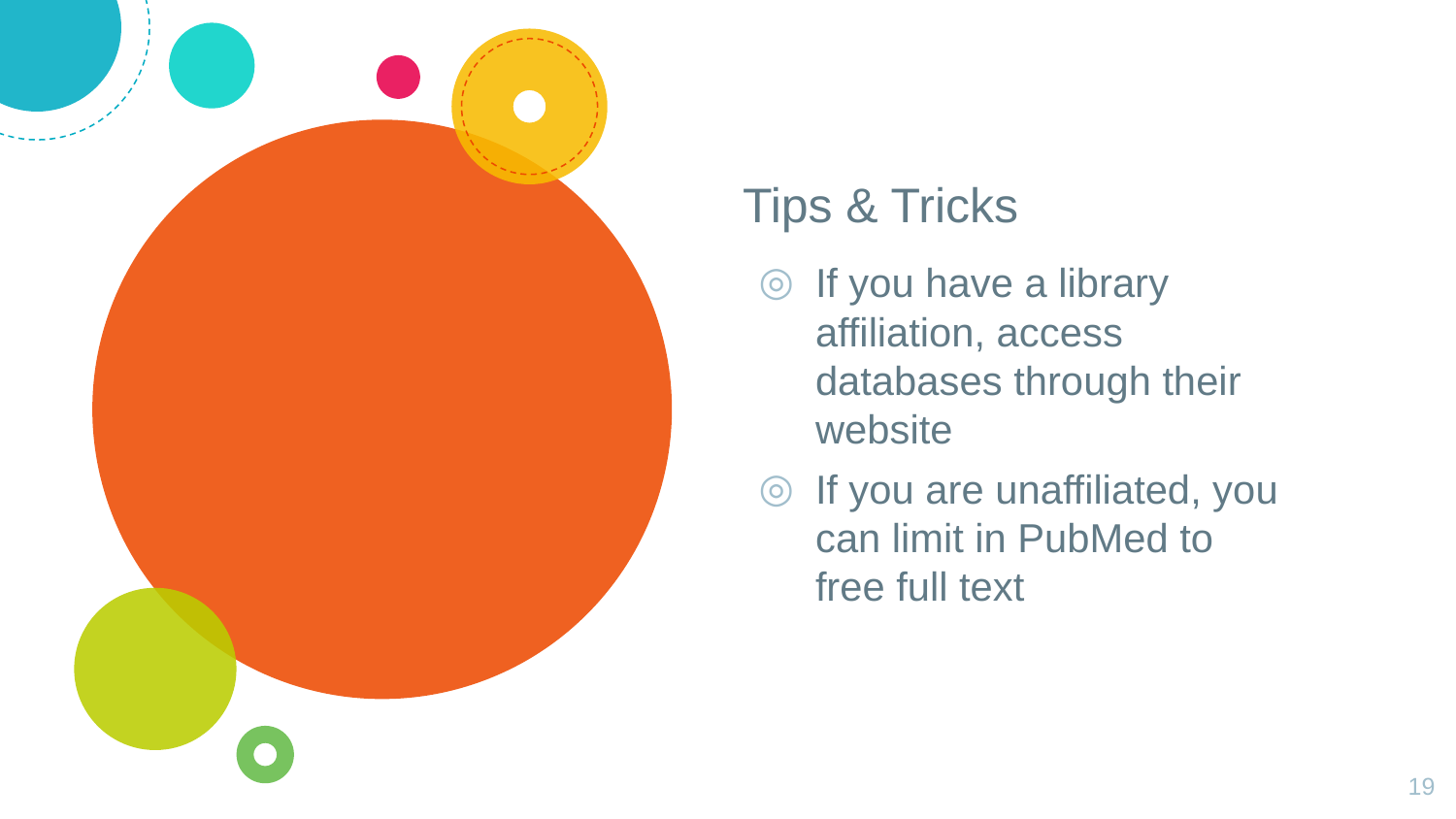

# Tips & Tricks
If you have a library affiliation, access databases through their website
If you are unaffiliated, you can limit in PubMed to free full text
19